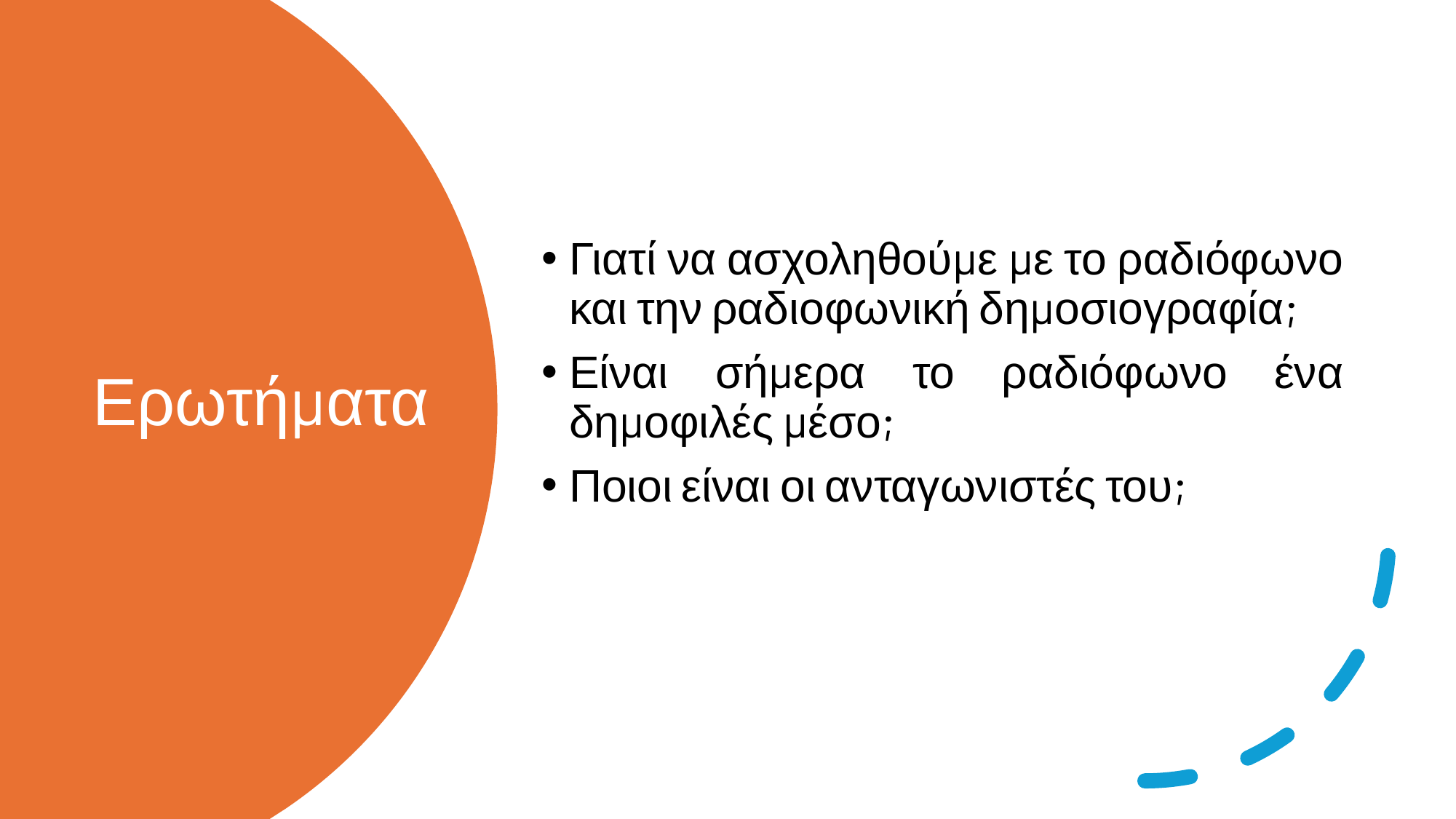

Γιατί να ασχοληθούμε με το ραδιόφωνο και την ραδιοφωνική δημοσιογραφία;
Είναι σήμερα το ραδιόφωνο ένα δημοφιλές μέσο;
Ποιοι είναι οι ανταγωνιστές του;

# Ερωτήματα